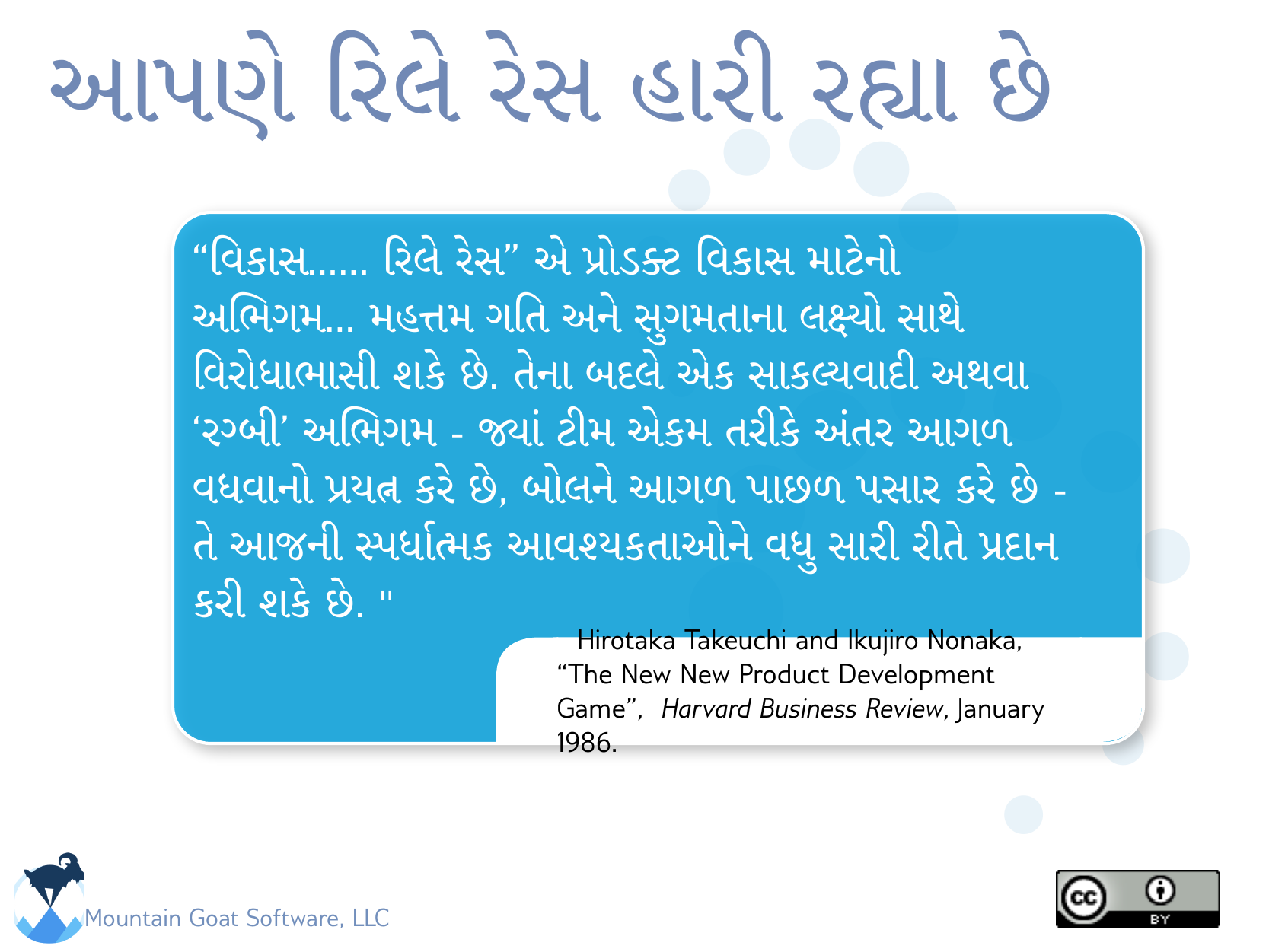

# આપણે રિલે રેસ હારી રહ્યા છે

“વિકાસ…… રિલે રેસ” એ પ્રોડક્ટ વિકાસ માટેનો અભિગમ… મહત્તમ ગતિ અને સુગમતાના લક્ષ્યો સાથે વિરોધાભાસી શકે છે. તેના બદલે એક સાકલ્યવાદી અથવા ‘રગ્બી’ અભિગમ - જ્યાં ટીમ એકમ તરીકે અંતર આગળ વધવાનો પ્રયત્ન કરે છે, બોલને આગળ પાછળ પસાર કરે છે - તે આજની સ્પર્ધાત્મક આવશ્યકતાઓને વધુ સારી રીતે પ્રદાન કરી શકે છે. "

Hirotaka Takeuchi and Ikujiro Nonaka, “The New New Product Development Game”,  Harvard Business Review, January 1986.